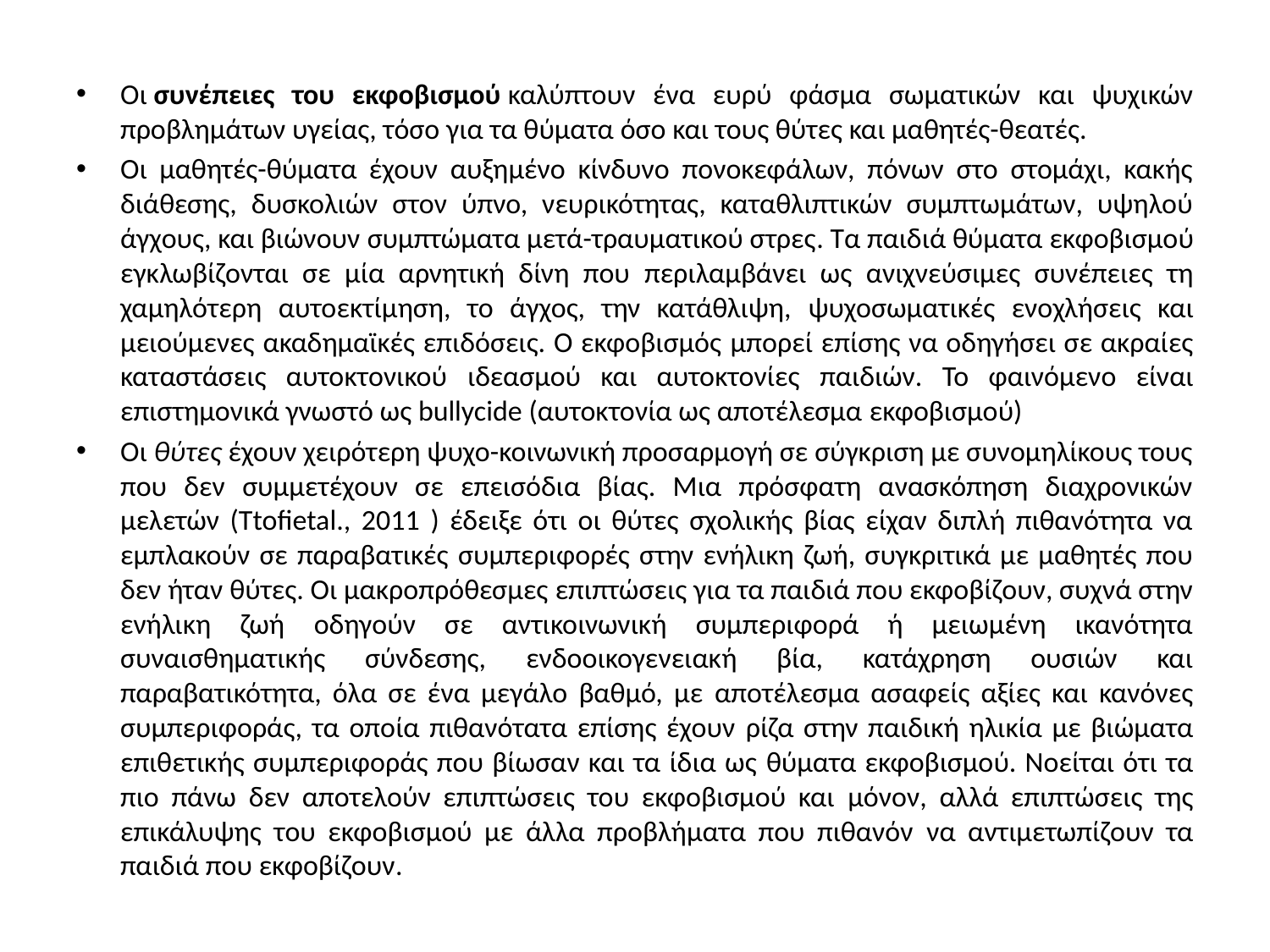

Οι συνέπειες του εκφοβισμού καλύπτουν ένα ευρύ φάσμα σωματικών και ψυχικών προβλημάτων υγείας, τόσο για τα θύματα όσο και τους θύτες και μαθητές-θεατές.
Οι μαθητές-θύματα έχουν αυξημένο κίνδυνο πονοκεφάλων, πόνων στο στομάχι, κακής διάθεσης, δυσκολιών στον ύπνο, νευρικότητας, καταθλιπτικών συμπτωμάτων, υψηλού άγχους, και βιώνουν συμπτώματα μετά-τραυματικού στρες. Τα παιδιά θύματα εκφοβισμού εγκλωβίζονται σε μία αρνητική δίνη που περιλαμβάνει ως ανιχνεύσιμες συνέπειες τη χαμηλότερη αυτοεκτίμηση, το άγχος, την κατάθλιψη, ψυχοσωματικές ενοχλήσεις και μειούμενες ακαδημαϊκές επιδόσεις. Ο εκφοβισμός μπορεί επίσης να οδηγήσει σε ακραίες καταστάσεις αυτοκτονικού ιδεασμού και αυτοκτονίες παιδιών. Το φαινόμενο είναι επιστημονικά γνωστό ως bullycide (αυτοκτονία ως αποτέλεσμα εκφοβισμού)
Οι θύτες έχουν χειρότερη ψυχο-κοινωνική προσαρμογή σε σύγκριση με συνομηλίκους τους που δεν συμμετέχουν σε επεισόδια βίας. Μια πρόσφατη ανασκόπηση διαχρονικών μελετών (Ttofietal., 2011 ) έδειξε ότι οι θύτες σχολικής βίας είχαν διπλή πιθανότητα να εμπλακούν σε παραβατικές συμπεριφορές στην ενήλικη ζωή, συγκριτικά με μαθητές που δεν ήταν θύτες. Οι μακροπρόθεσμες επιπτώσεις για τα παιδιά που εκφοβίζουν, συχνά στην ενήλικη ζωή οδηγούν σε αντικοινωνική συμπεριφορά ή μειωμένη ικανότητα συναισθηματικής σύνδεσης, ενδοοικογενειακή βία, κατάχρηση ουσιών και παραβατικότητα, όλα σε ένα μεγάλο βαθμό, με αποτέλεσμα ασαφείς αξίες και κανόνες συμπεριφοράς, τα οποία πιθανότατα επίσης έχουν ρίζα στην παιδική ηλικία με βιώματα επιθετικής συμπεριφοράς που βίωσαν και τα ίδια ως θύματα εκφοβισμού. Νοείται ότι τα πιο πάνω δεν αποτελούν επιπτώσεις του εκφοβισμού και μόνον, αλλά επιπτώσεις της επικάλυψης του εκφοβισμού με άλλα προβλήματα που πιθανόν να αντιμετωπίζουν τα παιδιά που εκφοβίζουν.